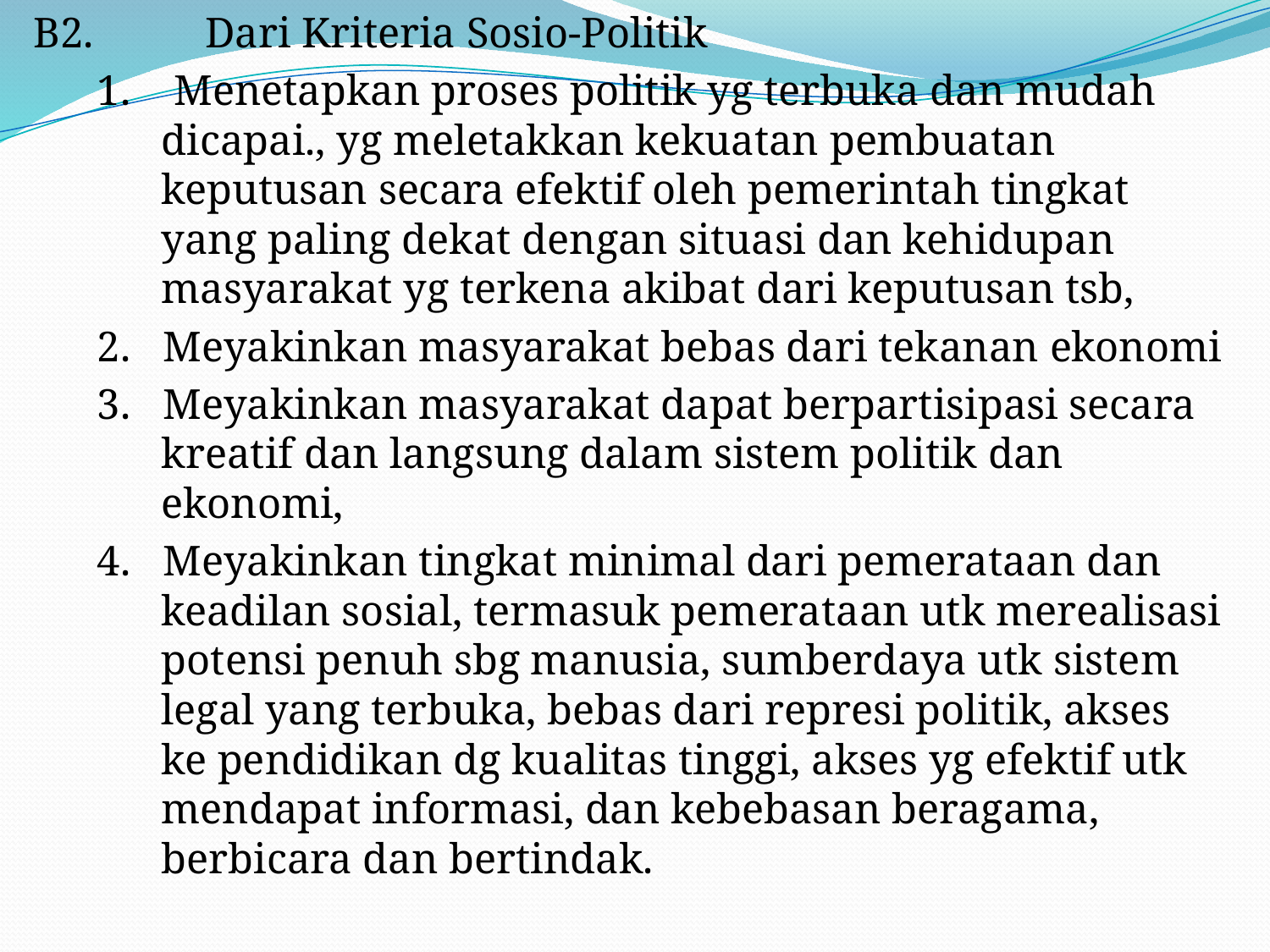

B2.	Dari Kriteria Sosio-Politik
1.    Menetapkan proses politik yg terbuka dan mudah dicapai., yg meletakkan kekuatan pembuatan keputusan secara efektif oleh pemerintah tingkat yang paling dekat dengan situasi dan kehidupan masyarakat yg terkena akibat dari keputusan tsb,
2.   Meyakinkan masyarakat bebas dari tekanan ekonomi
3.   Meyakinkan masyarakat dapat berpartisipasi secara kreatif dan langsung dalam sistem politik dan ekonomi,
4.   Meyakinkan tingkat minimal dari pemerataan dan keadilan sosial, termasuk pemerataan utk merealisasi potensi penuh sbg manusia, sumberdaya utk sistem legal yang terbuka, bebas dari represi politik, akses ke pendidikan dg kualitas tinggi, akses yg efektif utk mendapat informasi, dan kebebasan beragama, berbicara dan bertindak.